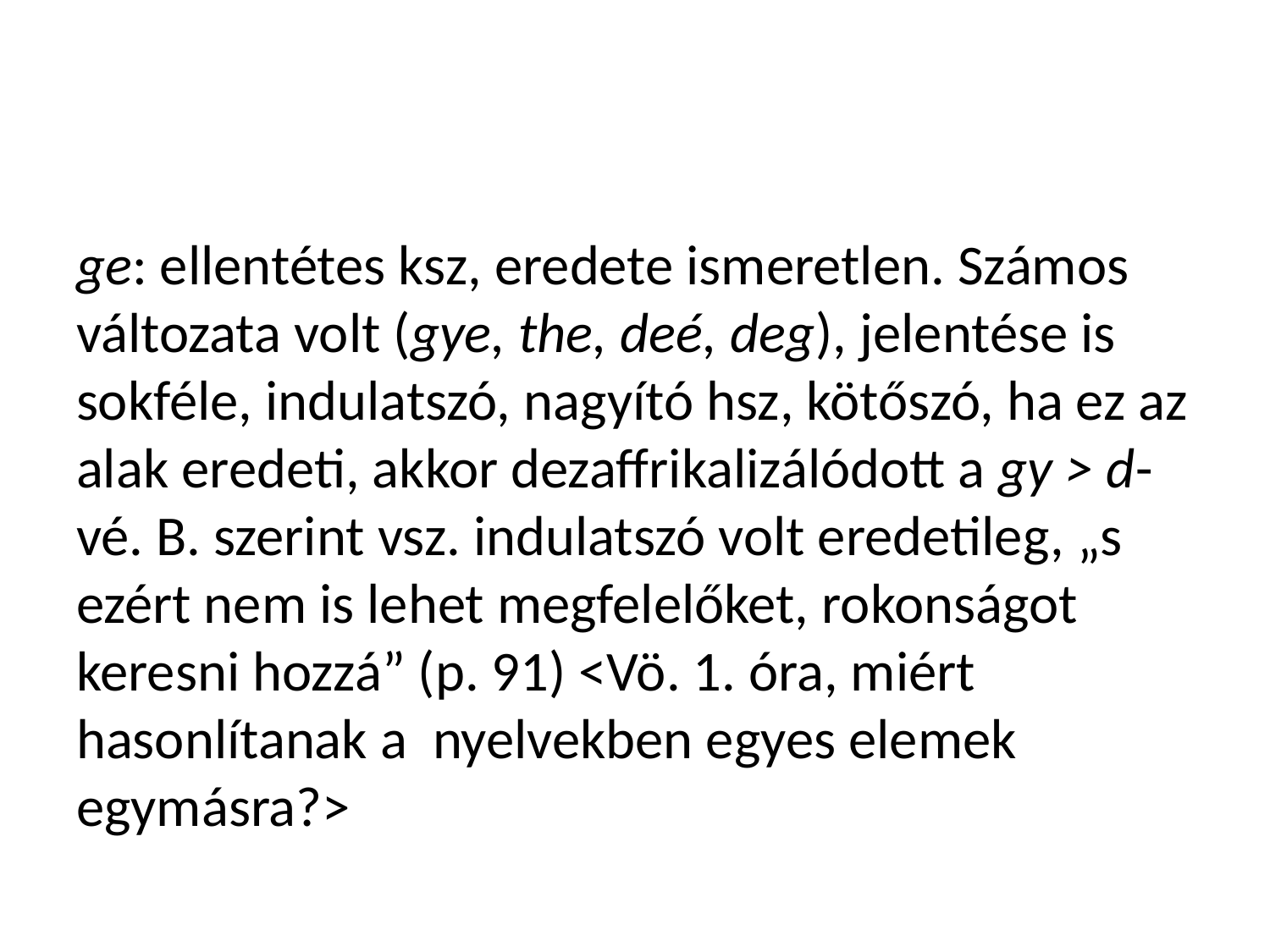

#
ge: ellentétes ksz, eredete ismeretlen. Számos változata volt (gye, the, deé, deg), jelentése is sokféle, indulatszó, nagyító hsz, kötőszó, ha ez az alak eredeti, akkor dezaffrikalizálódott a gy > d-vé. B. szerint vsz. indulatszó volt eredetileg, „s ezért nem is lehet megfelelőket, rokonságot keresni hozzá” (p. 91) <Vö. 1. óra, miért hasonlítanak a  nyelvekben egyes elemek egymásra?>